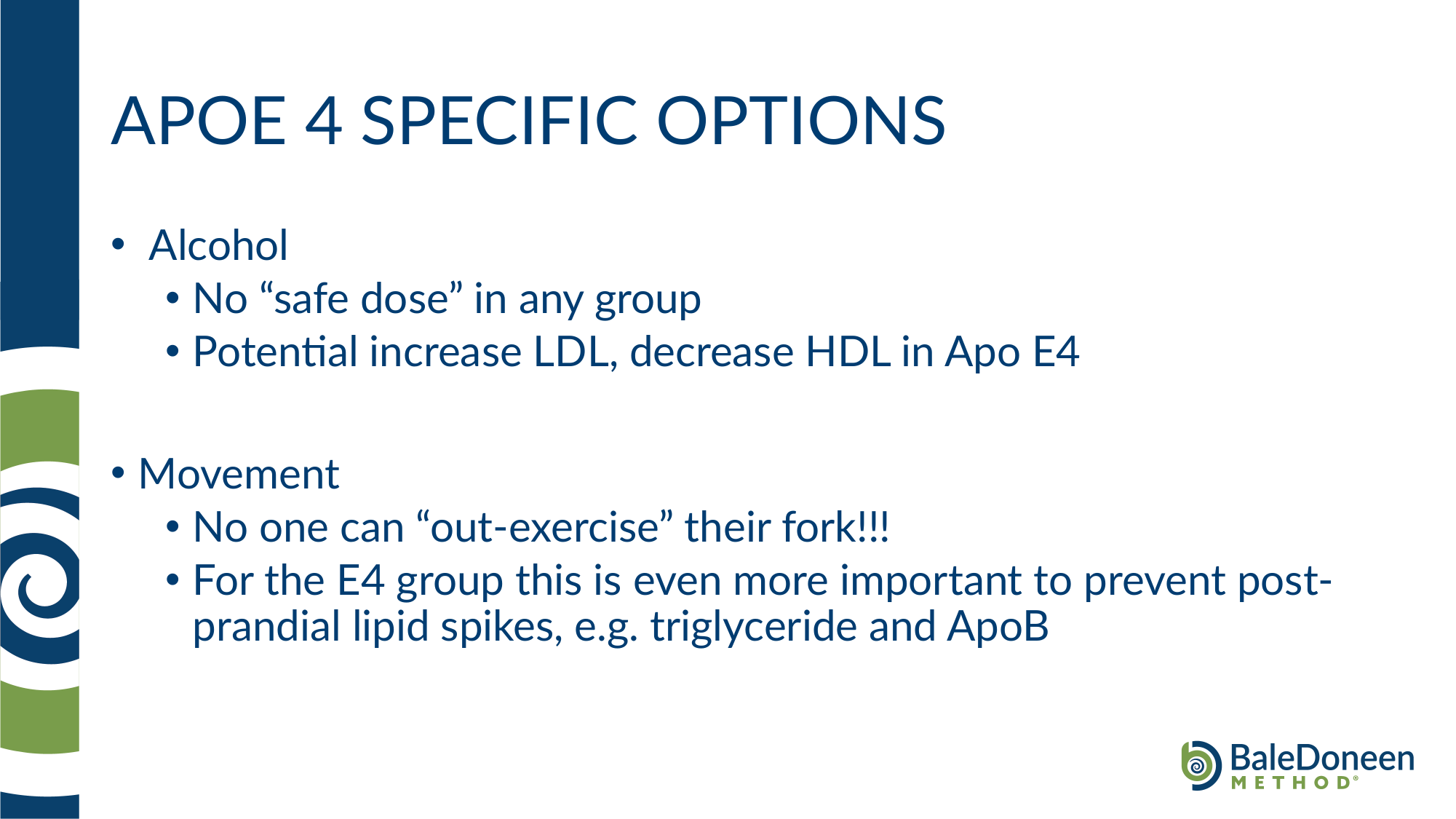

# APOE 4 SPECIFIC OPTIONS
 Alcohol
No “safe dose” in any group
Potential increase LDL, decrease HDL in Apo E4

Movement
No one can “out-exercise” their fork!!!
For the E4 group this is even more important to prevent post-prandial lipid spikes, e.g. triglyceride and ApoB